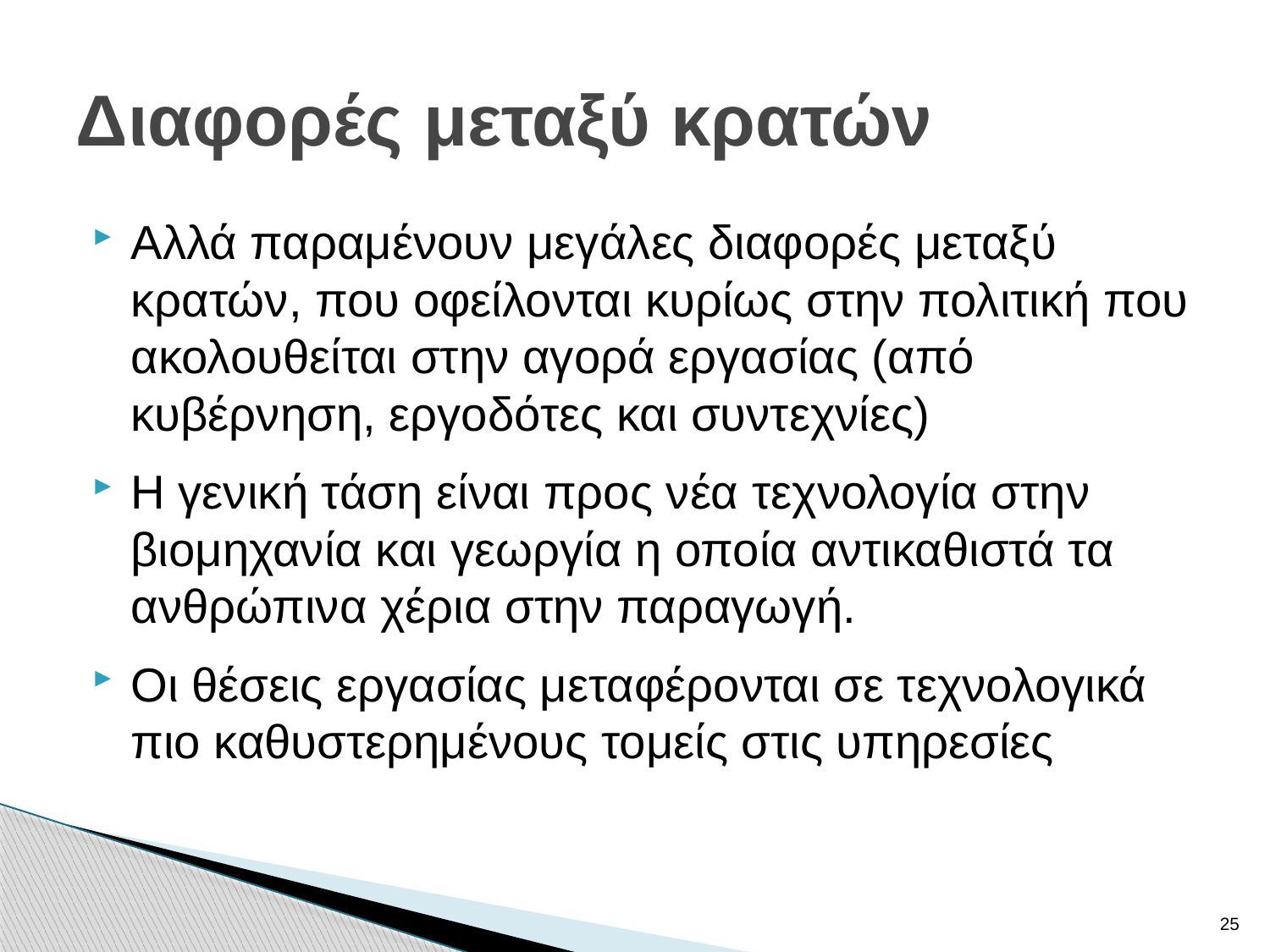

# Διαφορές μεταξύ κρατών
Αλλά παραμένουν μεγάλες διαφορές μεταξύ κρατών, που οφείλονται κυρίως στην πολιτική που ακολουθείται στην αγορά εργασίας (από κυβέρνηση, εργοδότες και συντεχνίες)
Η γενική τάση είναι προς νέα τεχνολογία στην βιομηχανία και γεωργία η οποία αντικαθιστά τα ανθρώπινα χέρια στην παραγωγή.
Οι θέσεις εργασίας μεταφέρονται σε τεχνολογικά πιο καθυστερημένους τομείς στις υπηρεσίες
25